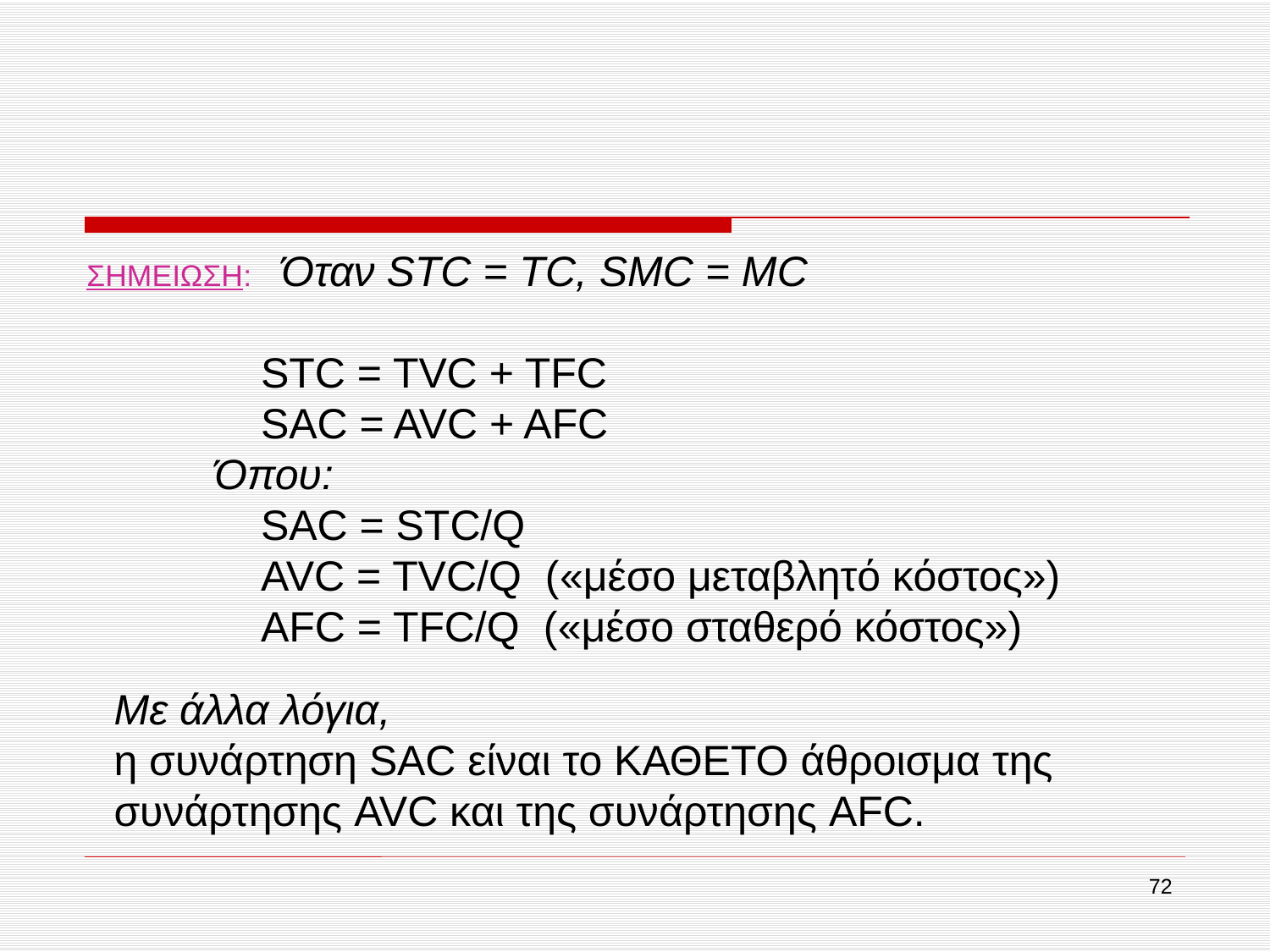

ΣΗΜΕΙΩΣΗ:   Όταν STC = TC, SMC = MC

    STC = TVC + TFC
    SAC = AVC + AFC
Όπου:
    SAC = STC/Q
    AVC = TVC/Q  («μέσο μεταβλητό κόστος»)
    AFC = TFC/Q  («μέσο σταθερό κόστος»)
Με άλλα λόγια,
η συνάρτηση SAC είναι το ΚΑΘΕΤΟ άθροισμα της συνάρτησης AVC και της συνάρτησης AFC.
72